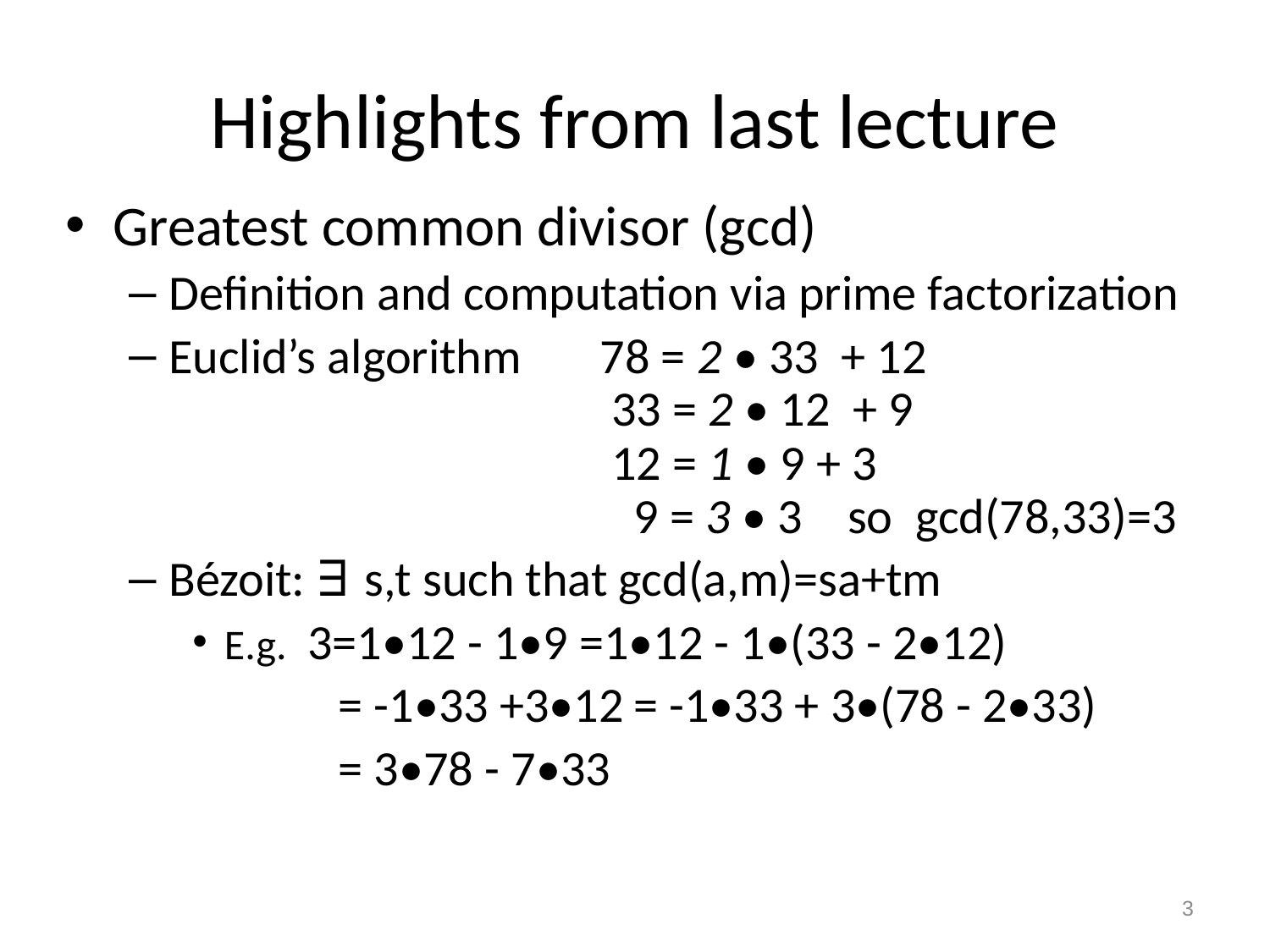

# Highlights from last lecture
Greatest common divisor (gcd)
Definition and computation via prime factorization
Euclid’s algorithm       78 = 2 • 33  + 12
                                           33 = 2 • 12  + 9
                                           12 = 1 • 9 + 3
                                             9 = 3 • 3    so  gcd(78,33)=3
Bézoit: ∃ s,t such that gcd(a,m)=sa+tm
E.g.  3=1•12 - 1•9 =1•12 - 1•(33 - 2•12)
             = -1•33 +3•12 = -1•33 + 3•(78 - 2•33)
             = 3•78 - 7•33
3